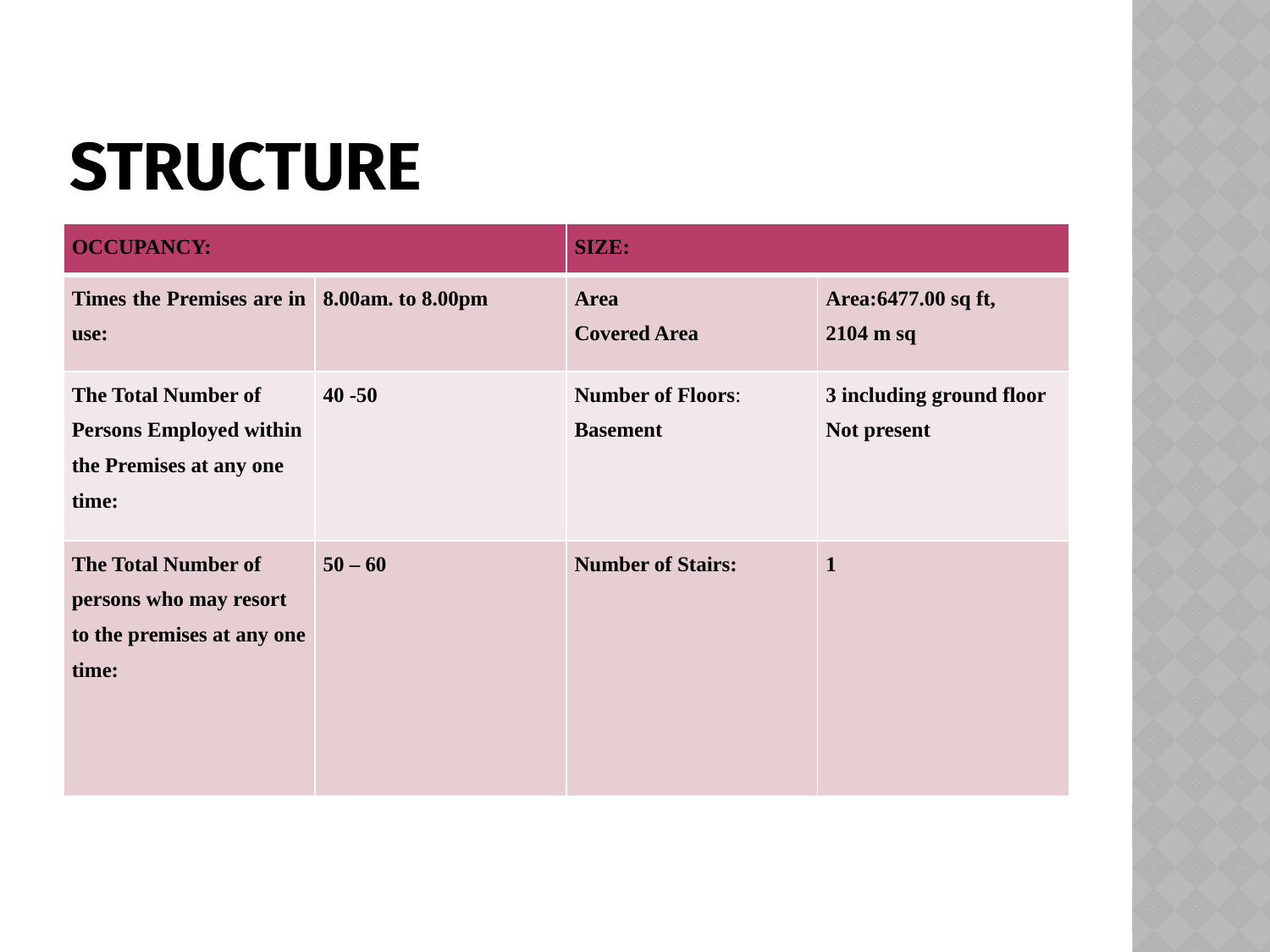

# STRUCTURE
| OCCUPANCY: |  | SIZE: |  |
| --- | --- | --- | --- |
| Times the Premises are in use: | 8.00am. to 8.00pm | Area Covered Area | Area:6477.00 sq ft, 2104 m sq |
| The Total Number of Persons Employed within the Premises at any one time: | 40 -50 | Number of Floors: Basement | 3 including ground floor Not present |
| The Total Number of persons who may resort to the premises at any one time: | 50 – 60 | Number of Stairs: | 1 |